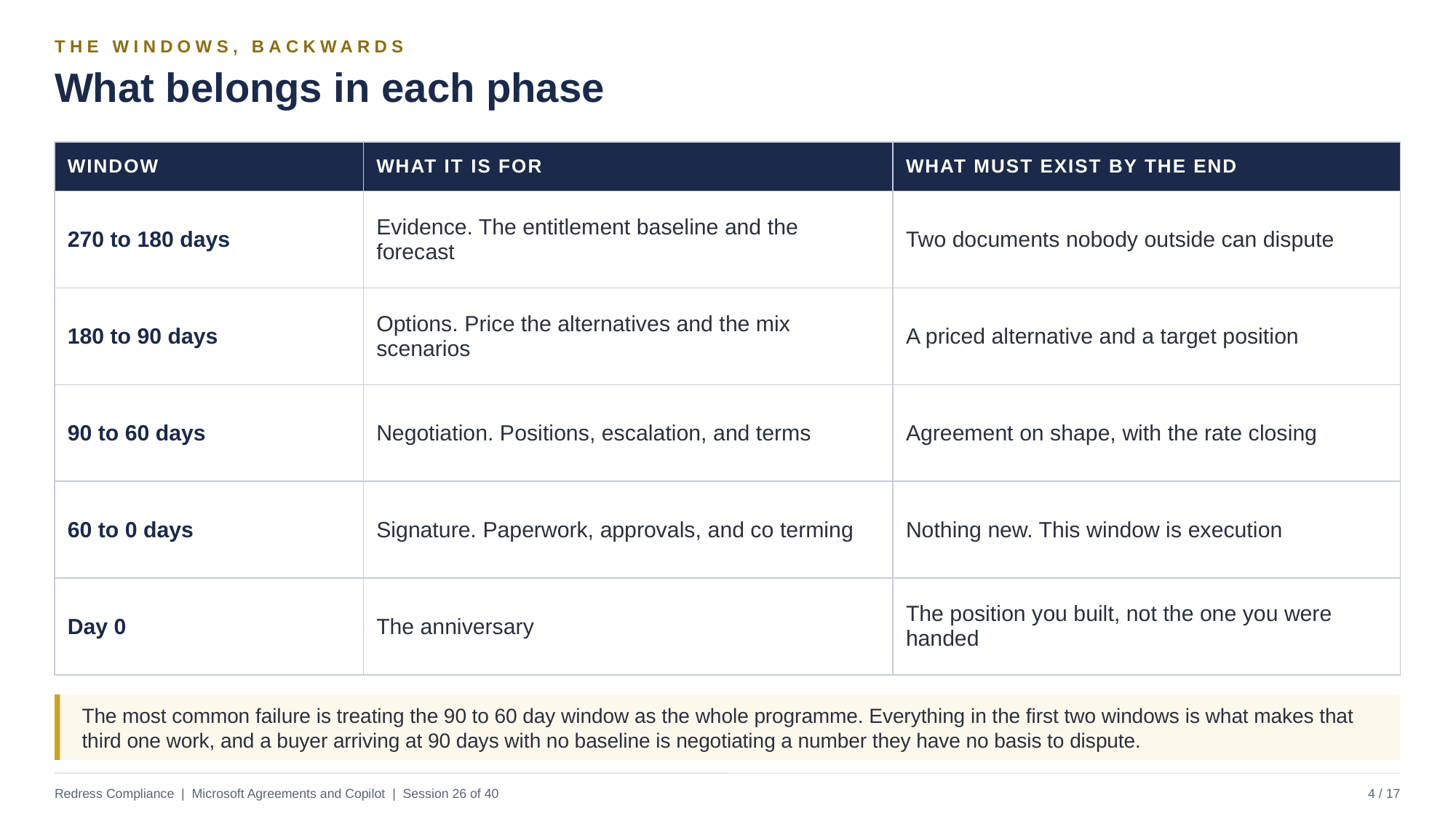

THE WINDOWS, BACKWARDS
What belongs in each phase
| WINDOW | WHAT IT IS FOR | WHAT MUST EXIST BY THE END |
| --- | --- | --- |
| 270 to 180 days | Evidence. The entitlement baseline and the forecast | Two documents nobody outside can dispute |
| 180 to 90 days | Options. Price the alternatives and the mix scenarios | A priced alternative and a target position |
| 90 to 60 days | Negotiation. Positions, escalation, and terms | Agreement on shape, with the rate closing |
| 60 to 0 days | Signature. Paperwork, approvals, and co terming | Nothing new. This window is execution |
| Day 0 | The anniversary | The position you built, not the one you were handed |

The most common failure is treating the 90 to 60 day window as the whole programme. Everything in the first two windows is what makes that third one work, and a buyer arriving at 90 days with no baseline is negotiating a number they have no basis to dispute.

Redress Compliance  |  Microsoft Agreements and Copilot  |  Session 26 of 40
4 / 17